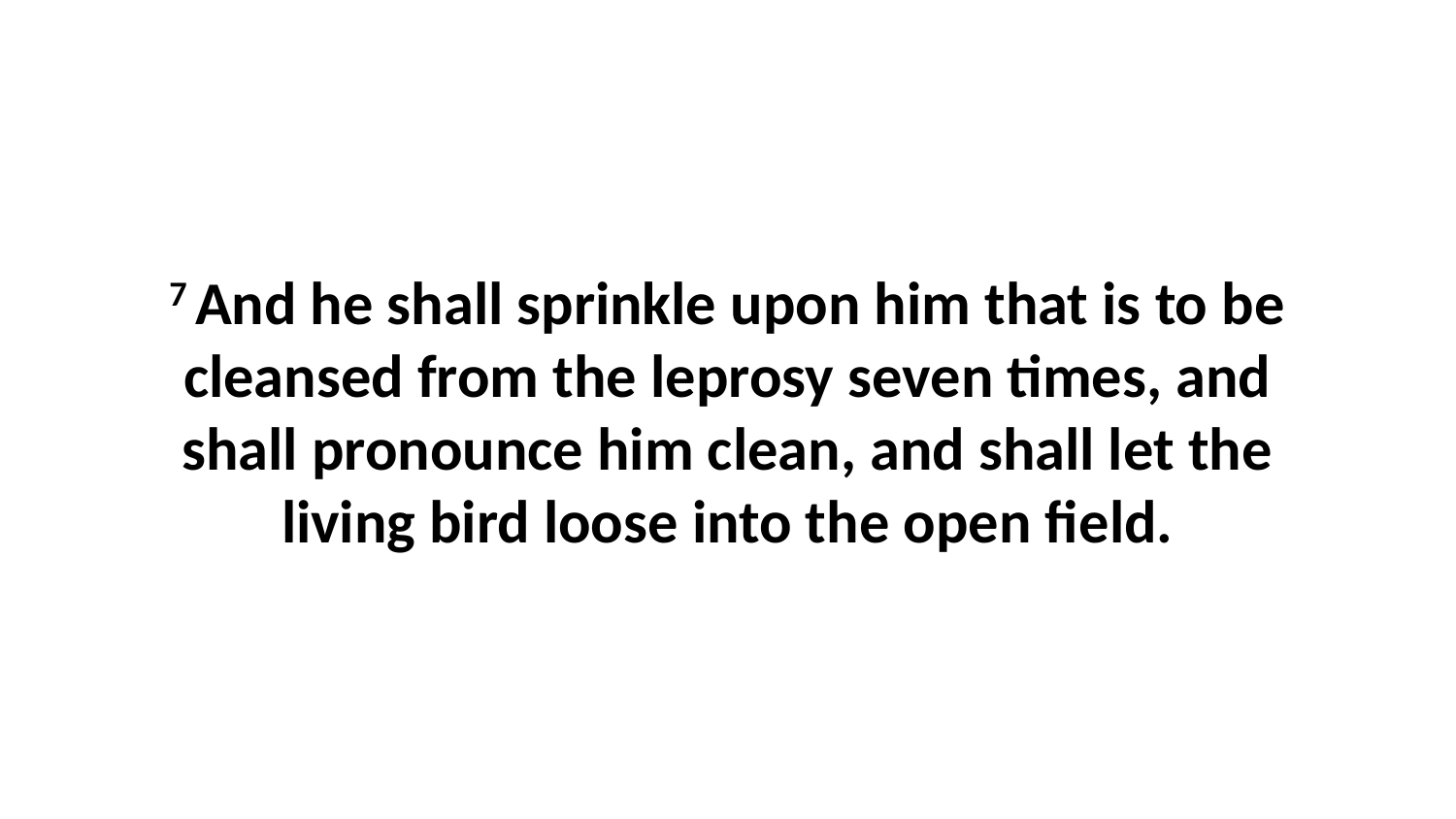

7 And he shall sprinkle upon him that is to be cleansed from the leprosy seven times, and shall pronounce him clean, and shall let the living bird loose into the open field.